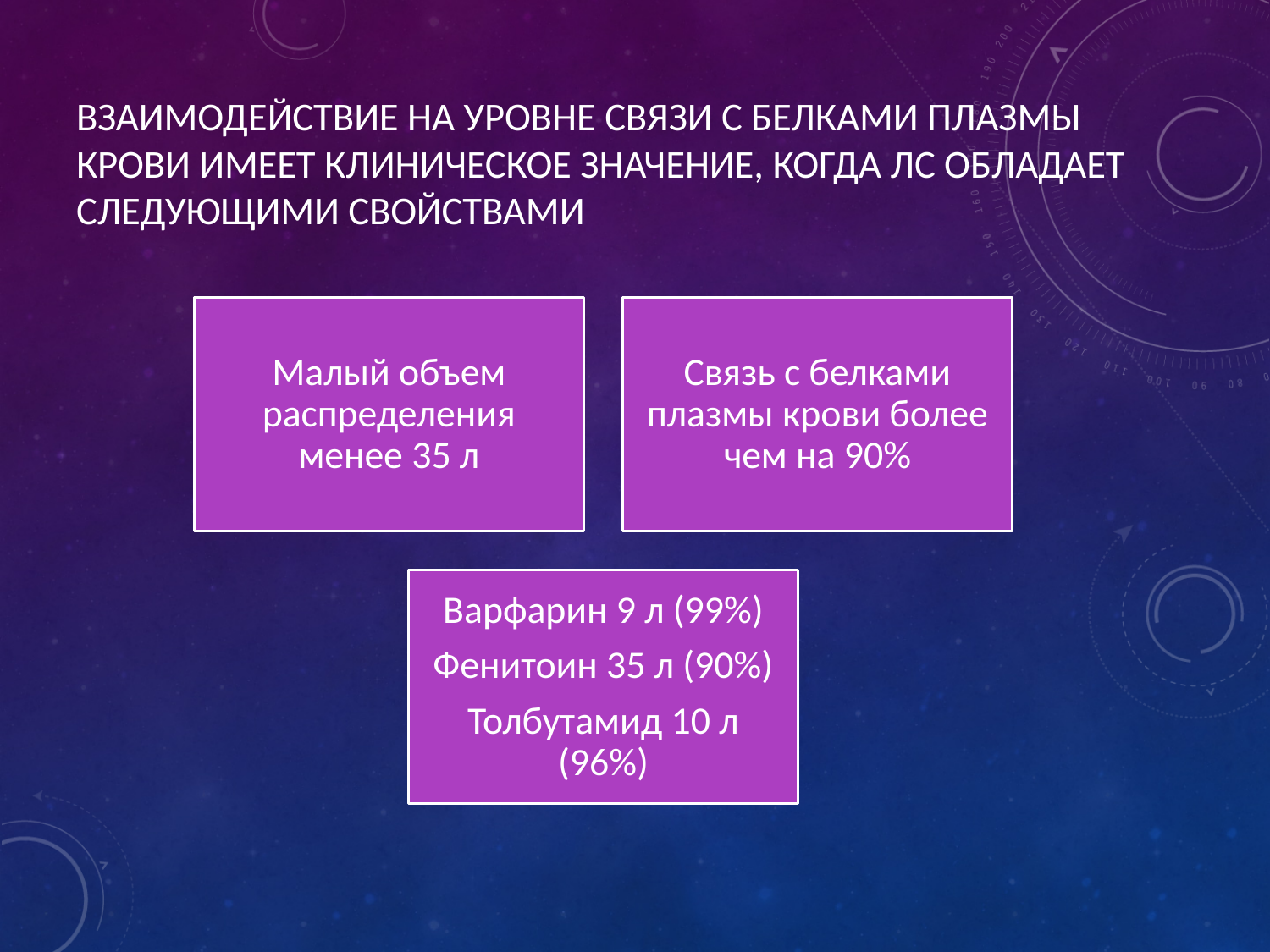

# взаимодействие на уровне связи с белками плазмы крови имеет клиническое значение, когда ЛС обладает следующими свойствами
Малый объем распределения менее 35 л
Связь с белками плазмы крови более чем на 90%
Варфарин 9 л (99%)
Фенитоин 35 л (90%)
Толбутамид 10 л (96%)